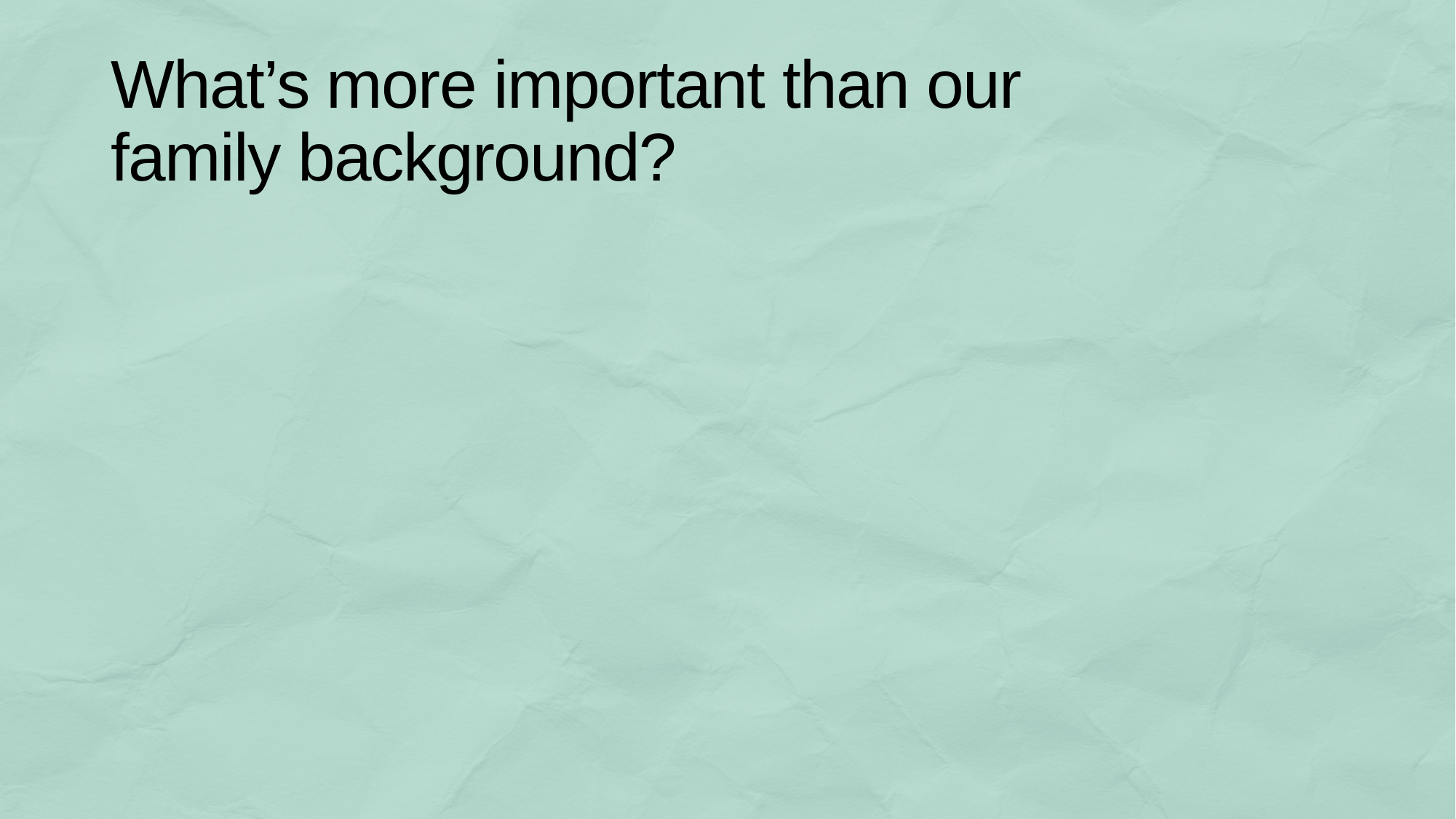

# What’s more important than our family background?